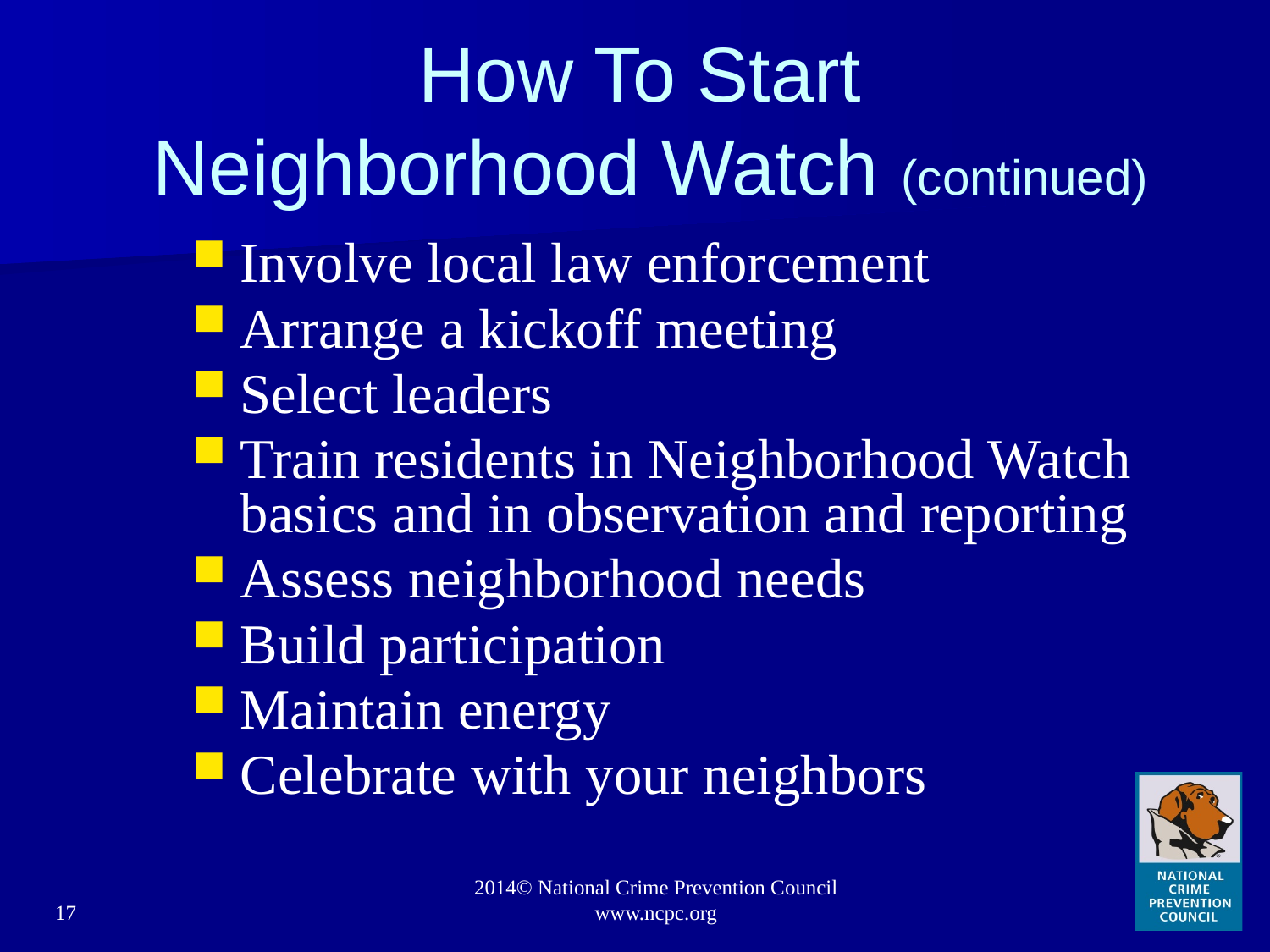

# How To Start Neighborhood Watch (continued)
Involve local law enforcement
Arrange a kickoff meeting
Select leaders
Train residents in Neighborhood Watch basics and in observation and reporting
Assess neighborhood needs
Build participation
Maintain energy
Celebrate with your neighbors

17
2014© National Crime Prevention Council www.ncpc.org